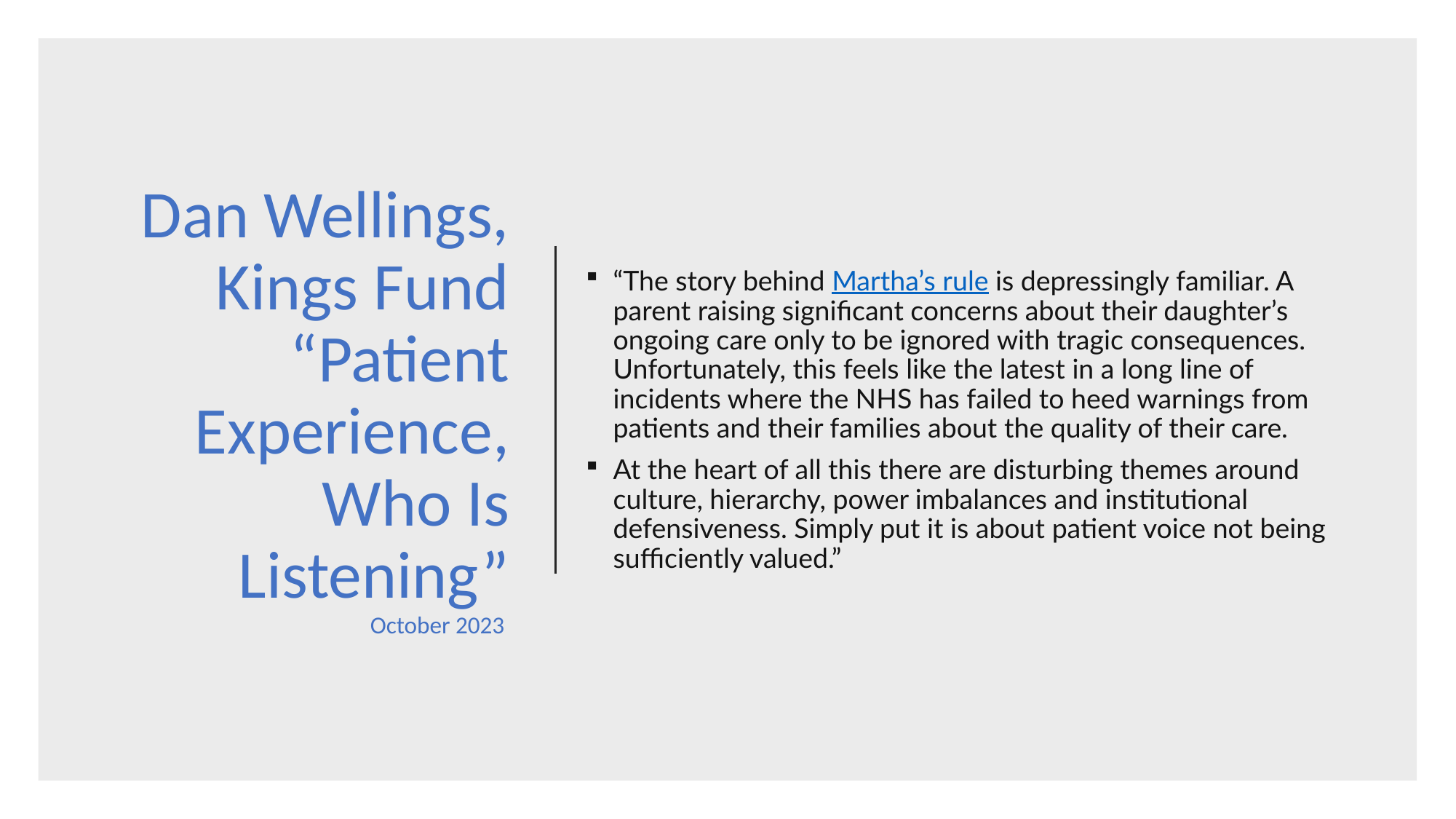

Dan Wellings, Kings Fund “Patient Experience, Who Is Listening”
October 2023
“The story behind Martha’s rule is depressingly familiar. A parent raising significant concerns about their daughter’s ongoing care only to be ignored with tragic consequences. Unfortunately, this feels like the latest in a long line of incidents where the NHS has failed to heed warnings from patients and their families about the quality of their care.
At the heart of all this there are disturbing themes around culture, hierarchy, power imbalances and institutional defensiveness. Simply put it is about patient voice not being sufficiently valued.”